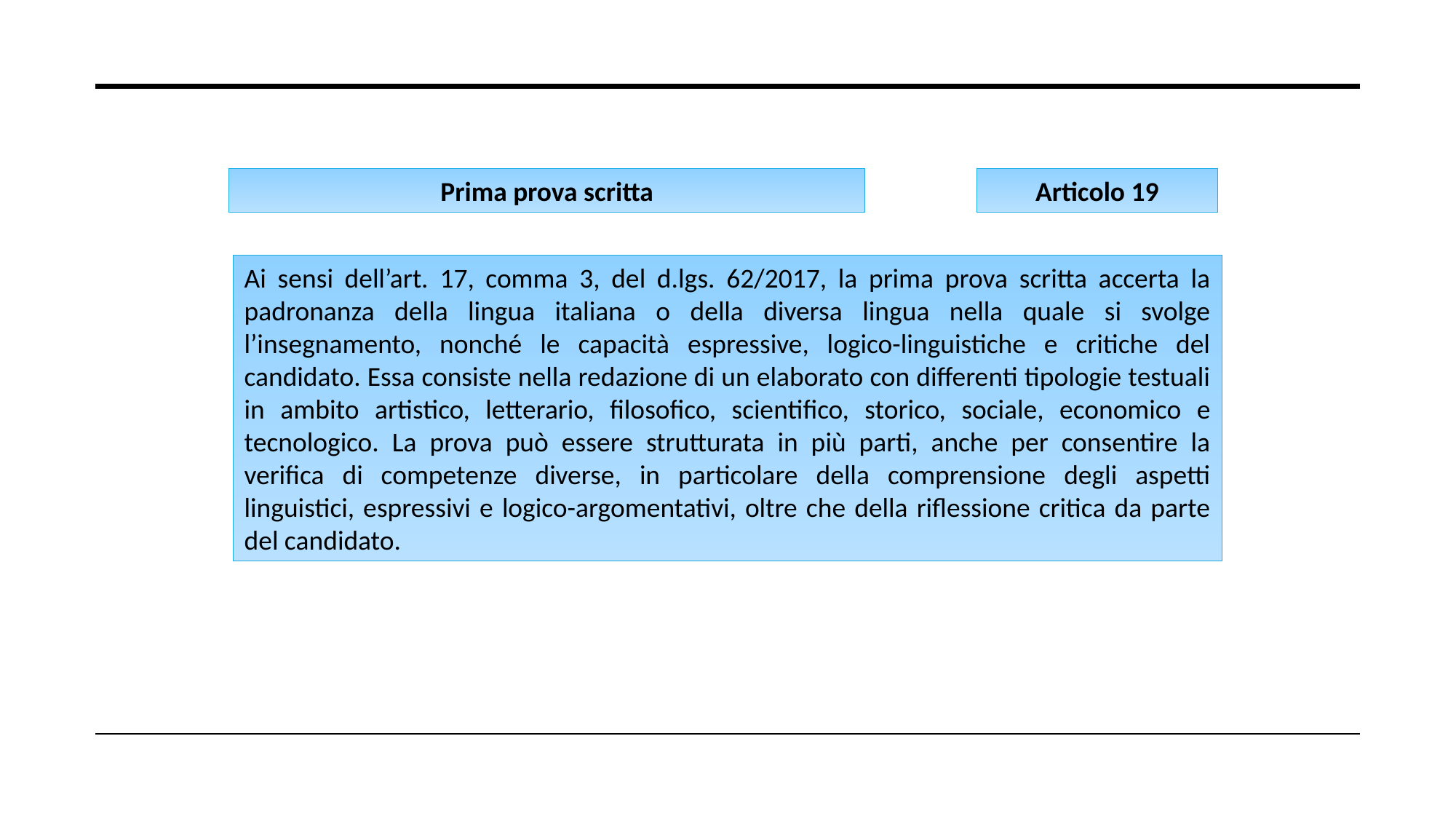

Prima prova scritta
Articolo 19
Ai sensi dell’art. 17, comma 3, del d.lgs. 62/2017, la prima prova scritta accerta la padronanza della lingua italiana o della diversa lingua nella quale si svolge l’insegnamento, nonché le capacità espressive, logico-linguistiche e critiche del candidato. Essa consiste nella redazione di un elaborato con differenti tipologie testuali in ambito artistico, letterario, filosofico, scientifico, storico, sociale, economico e tecnologico. La prova può essere strutturata in più parti, anche per consentire la verifica di competenze diverse, in particolare della comprensione degli aspetti linguistici, espressivi e logico-argomentativi, oltre che della riflessione critica da parte del candidato.